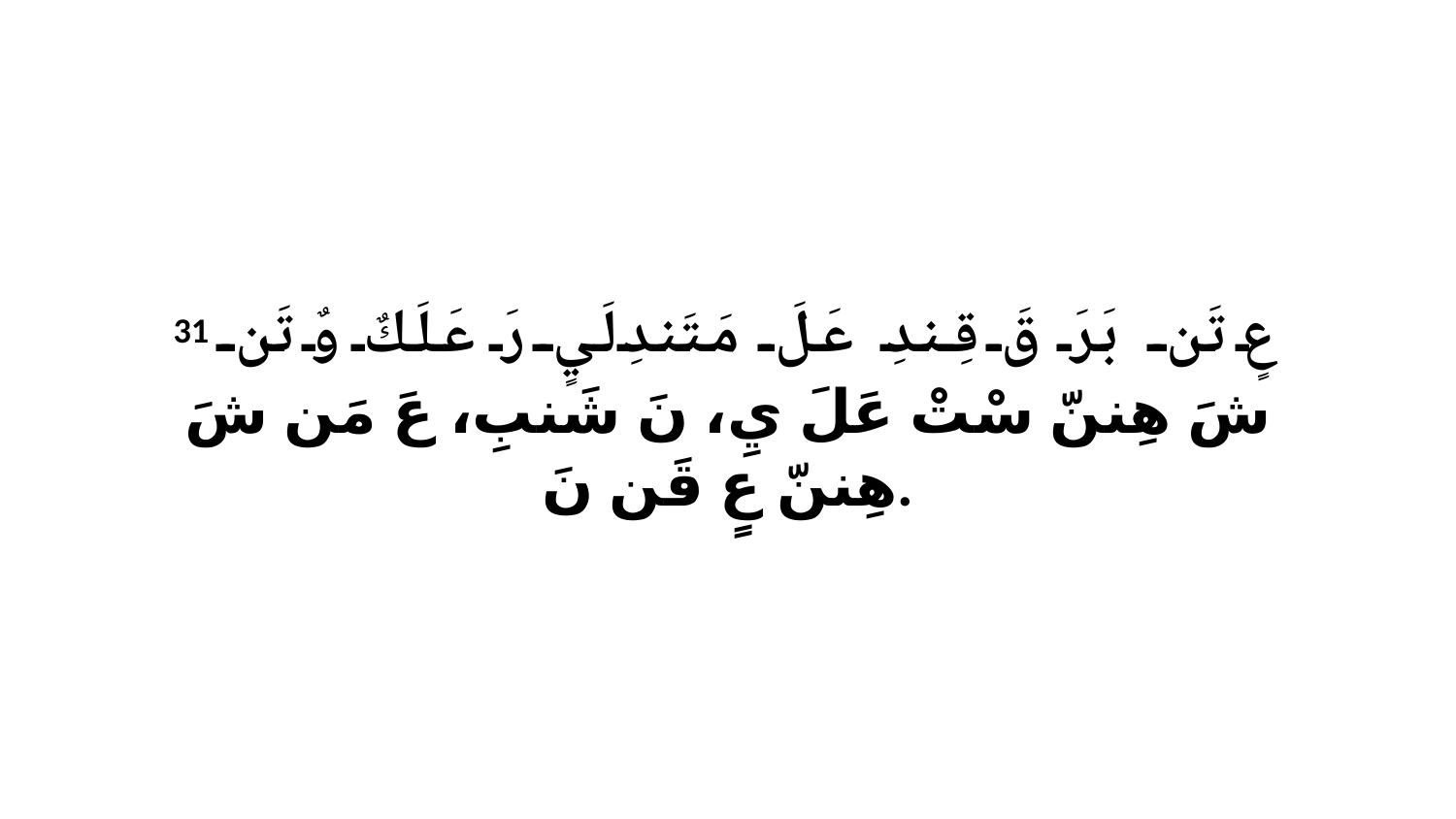

31 عٍ تَن بَرَ قَ قِندِ عَلَ مَتَندِلَيٍ رَ عَلَكٌ وٌ تَن شَ هِننّ سْتْ عَلَ يِ، نَ شَنبِ، عَ مَن شَ هِننّ عٍ قَن نَ.